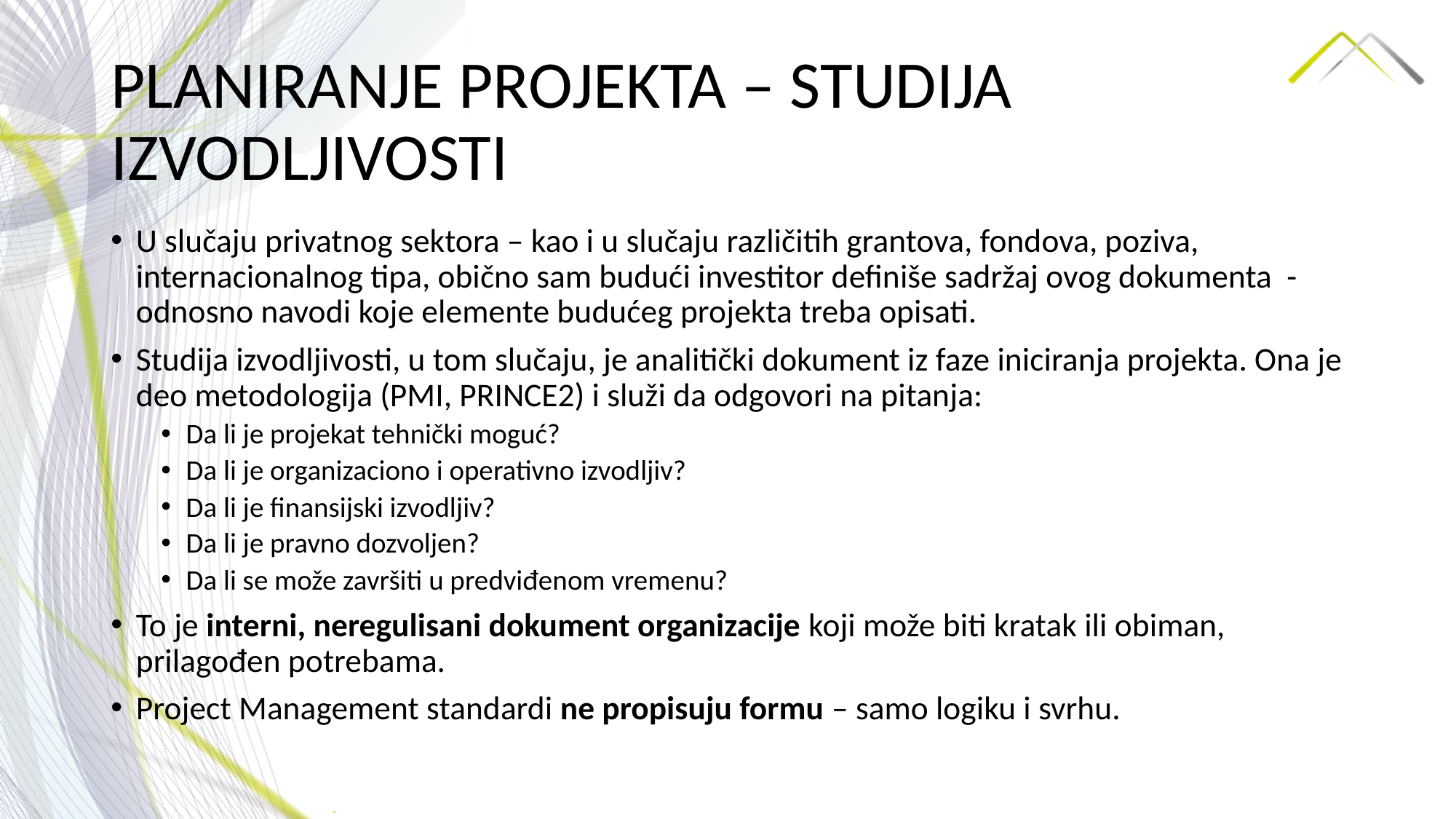

# PLANIRANJE PROJEKTA – STUDIJA IZVODLJIVOSTI
U slučaju privatnog sektora – kao i u slučaju različitih grantova, fondova, poziva, internacionalnog tipa, obično sam budući investitor definiše sadržaj ovog dokumenta  -odnosno navodi koje elemente budućeg projekta treba opisati.
Studija izvodljivosti, u tom slučaju, je analitički dokument iz faze iniciranja projekta. Ona je deo metodologija (PMI, PRINCE2) i služi da odgovori na pitanja:
Da li je projekat tehnički moguć?
Da li je organizaciono i operativno izvodljiv?
Da li je finansijski izvodljiv?
Da li je pravno dozvoljen?
Da li se može završiti u predviđenom vremenu?
To je interni, neregulisani dokument organizacije koji može biti kratak ili obiman, prilagođen potrebama.
Project Management standardi ne propisuju formu – samo logiku i svrhu.